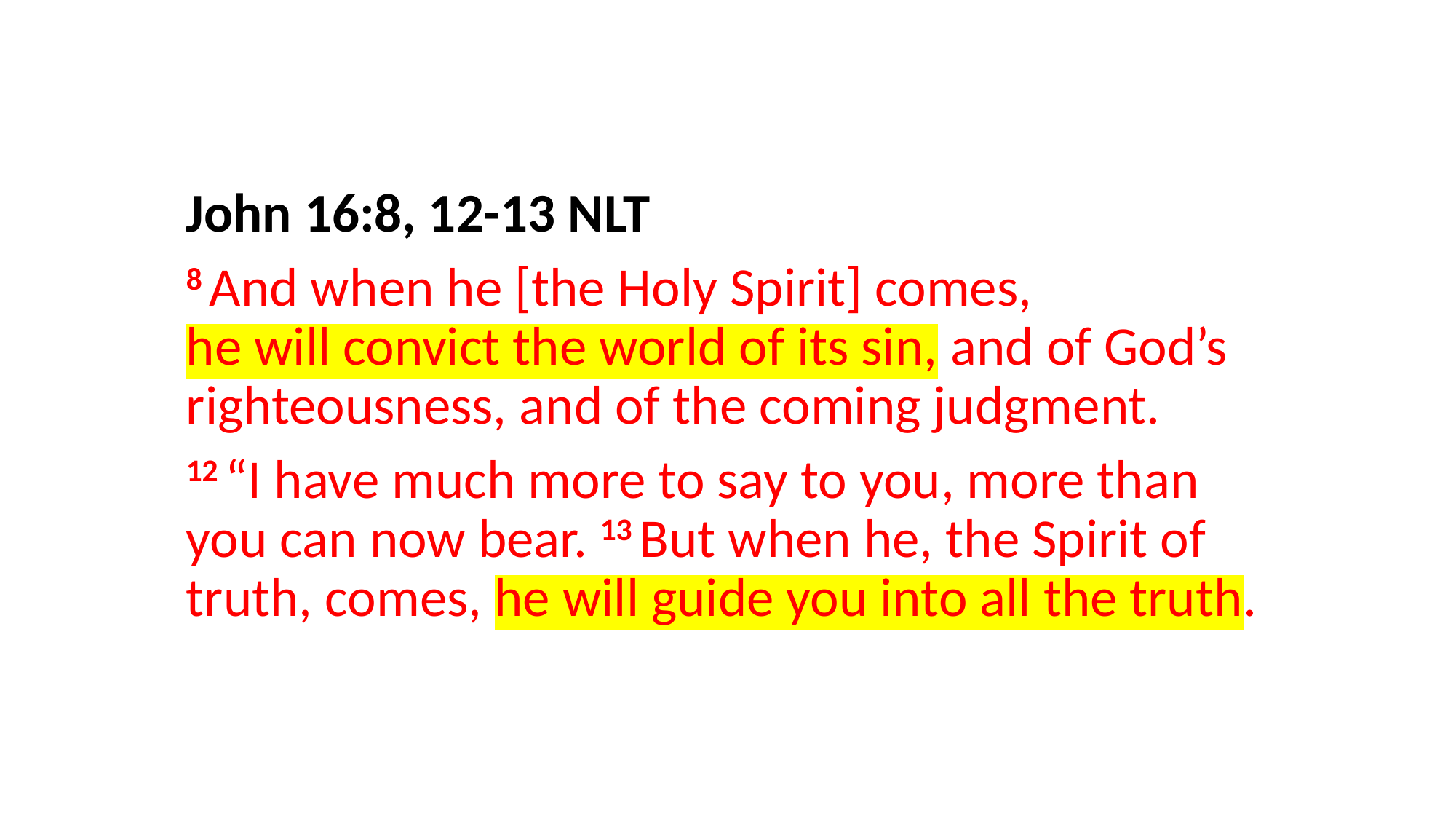

John 16:8, 12-13 NLT
8 And when he [the Holy Spirit] comes,
he will convict the world of its sin, and of God’s righteousness, and of the coming judgment.
12 “I have much more to say to you, more than you can now bear. 13 But when he, the Spirit of truth, comes, he will guide you into all the truth.